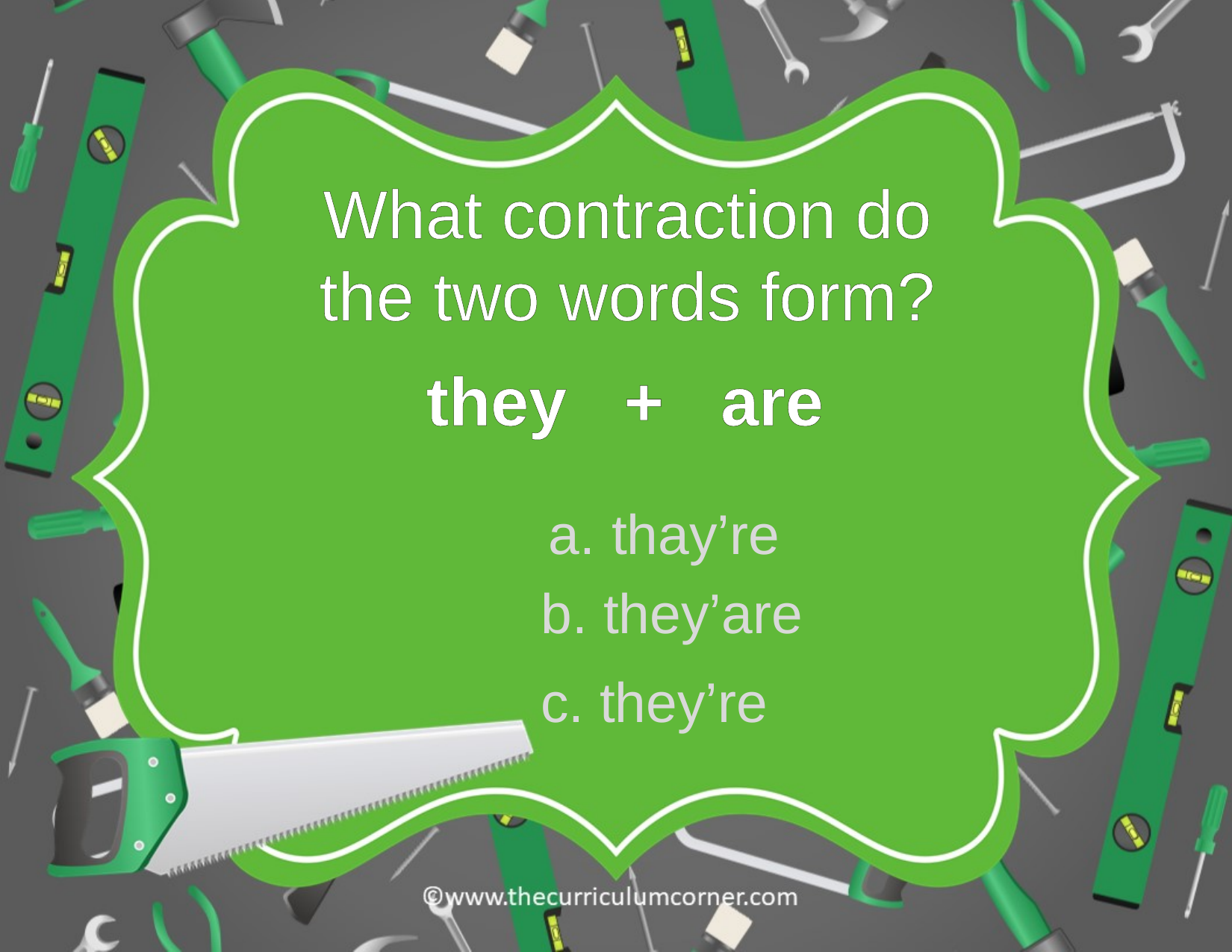

What contraction do the two words form?
they   +   are
thay’re
b. they’are
c. they’re